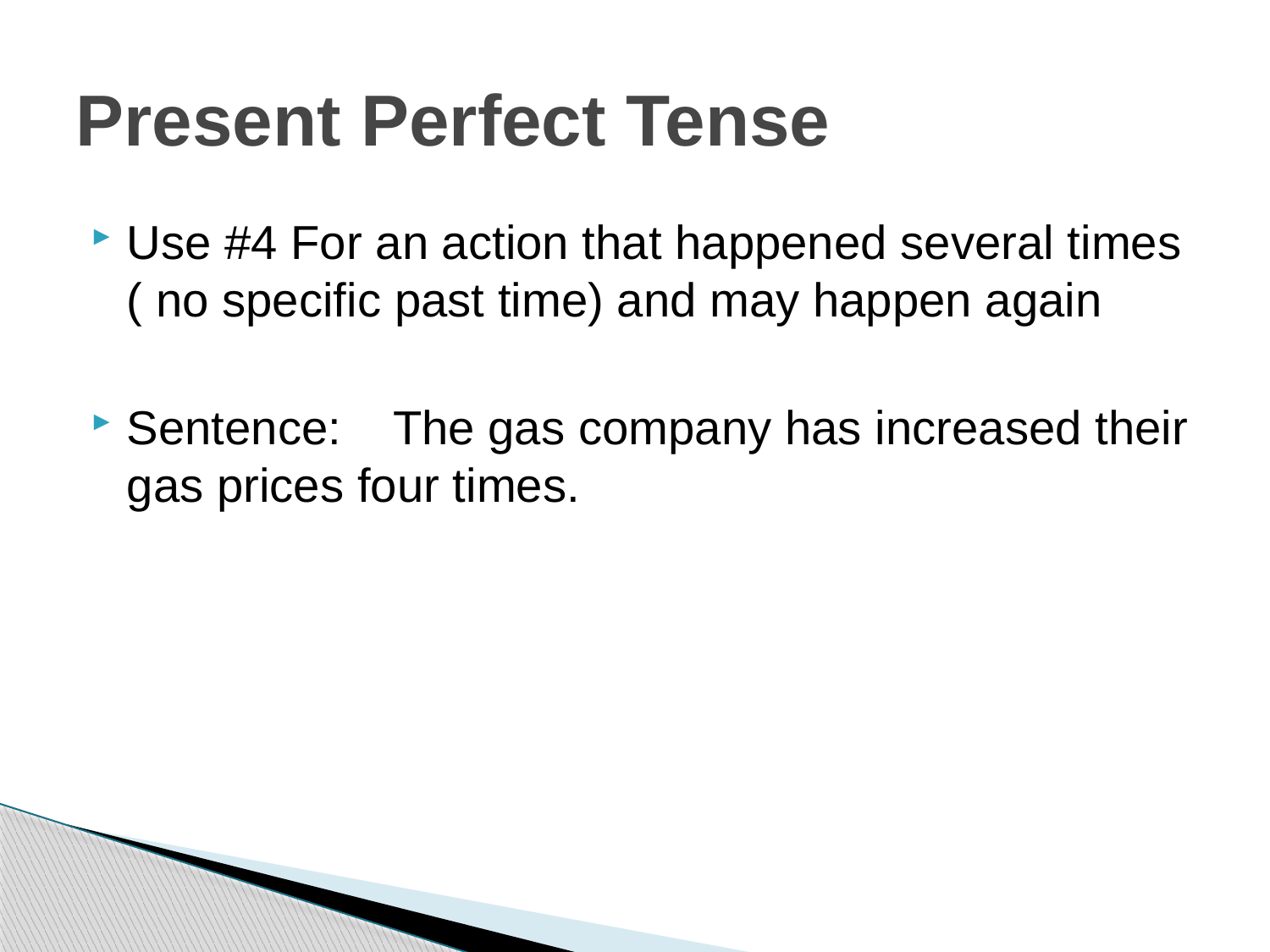

# Present Perfect Tense
Use #4 For an action that happened several times ( no specific past time) and may happen again

Sentence:	 The gas company has increased their gas prices four times.